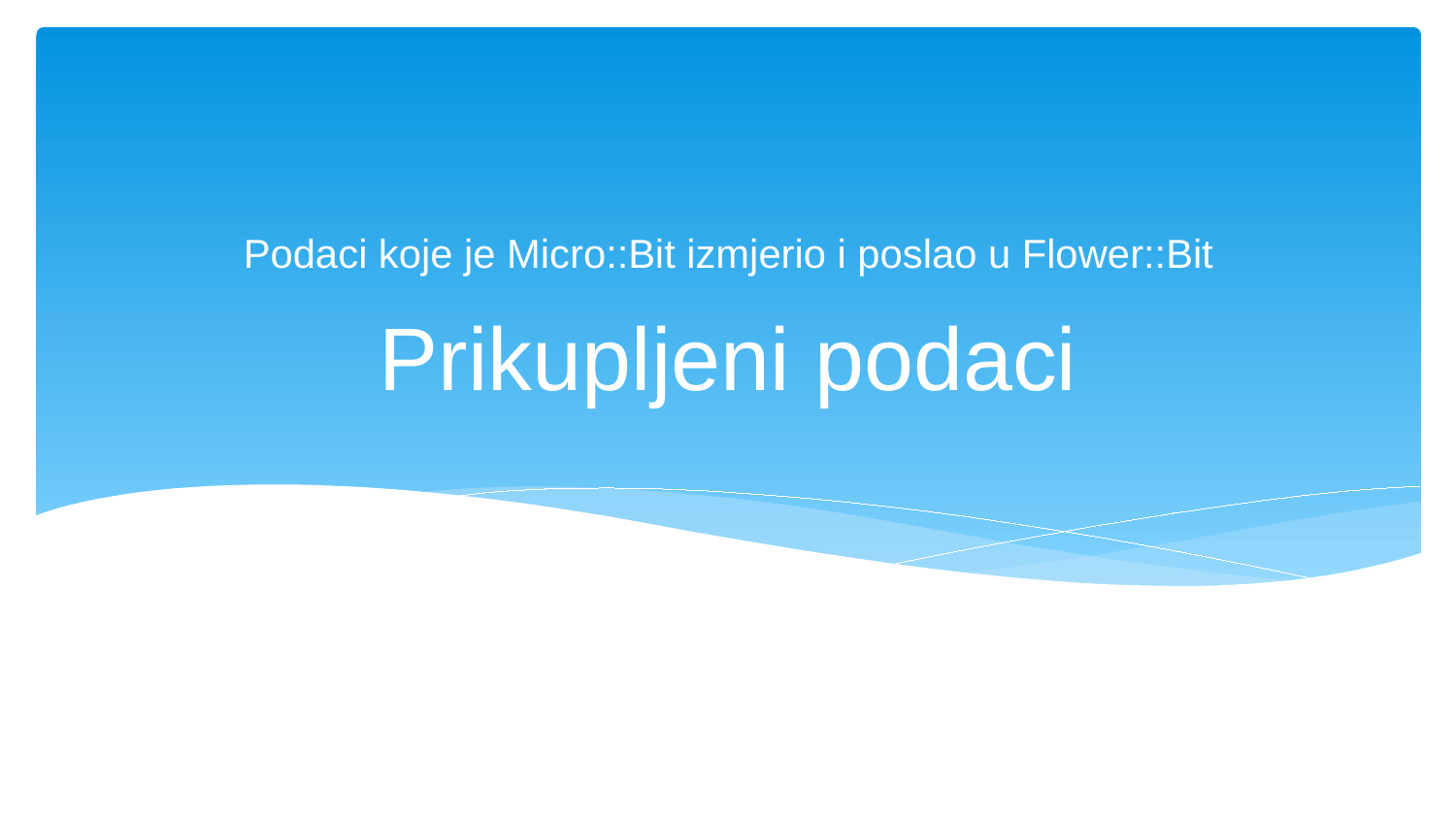

Podaci koje je Micro::Bit izmjerio i poslao u Flower::Bit
# Prikupljeni podaci